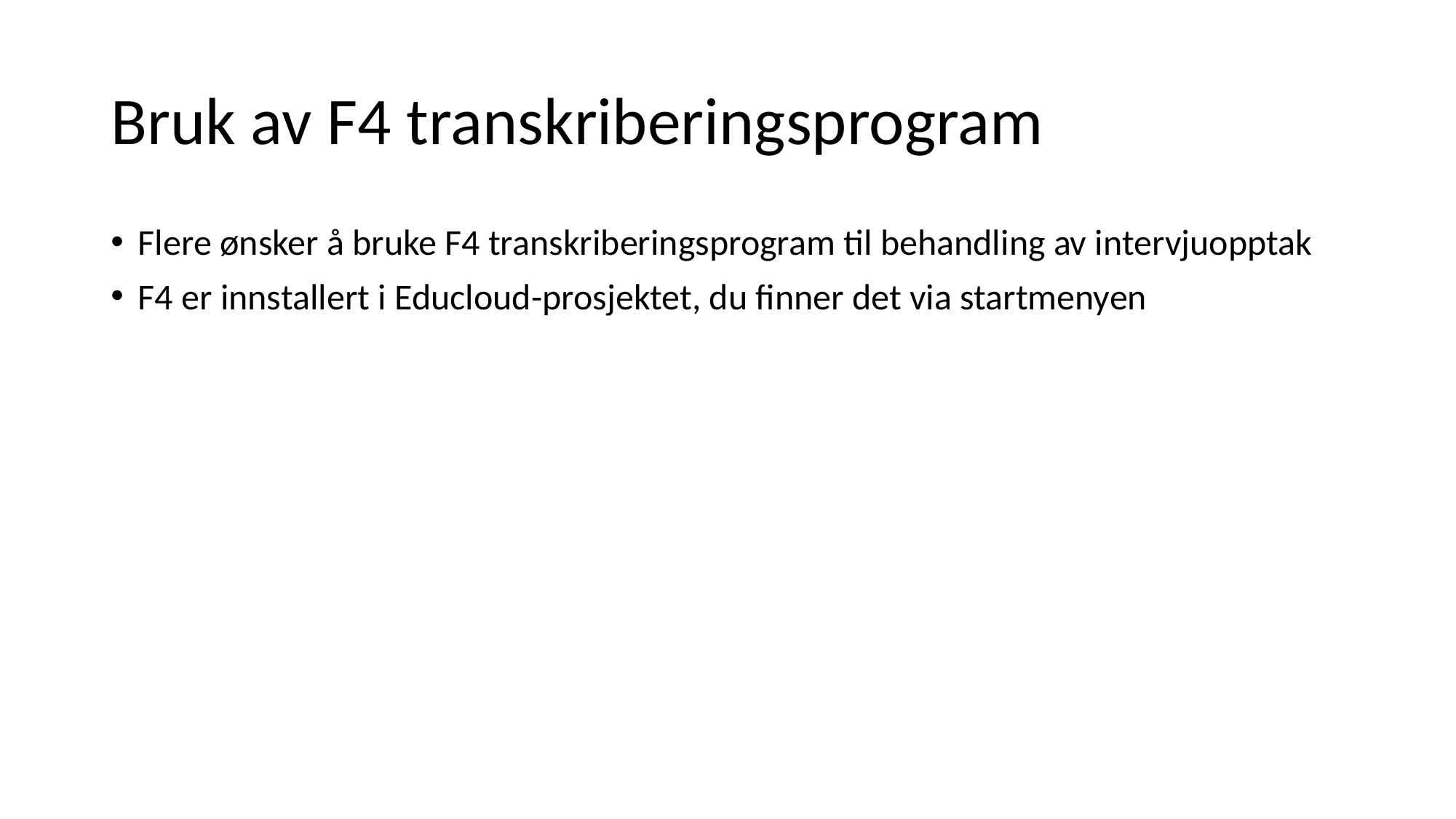

# Bruk av F4 transkriberingsprogram
Flere ønsker å bruke F4 transkriberingsprogram til behandling av intervjuopptak
F4 er innstallert i Educloud-prosjektet, du finner det via startmenyen